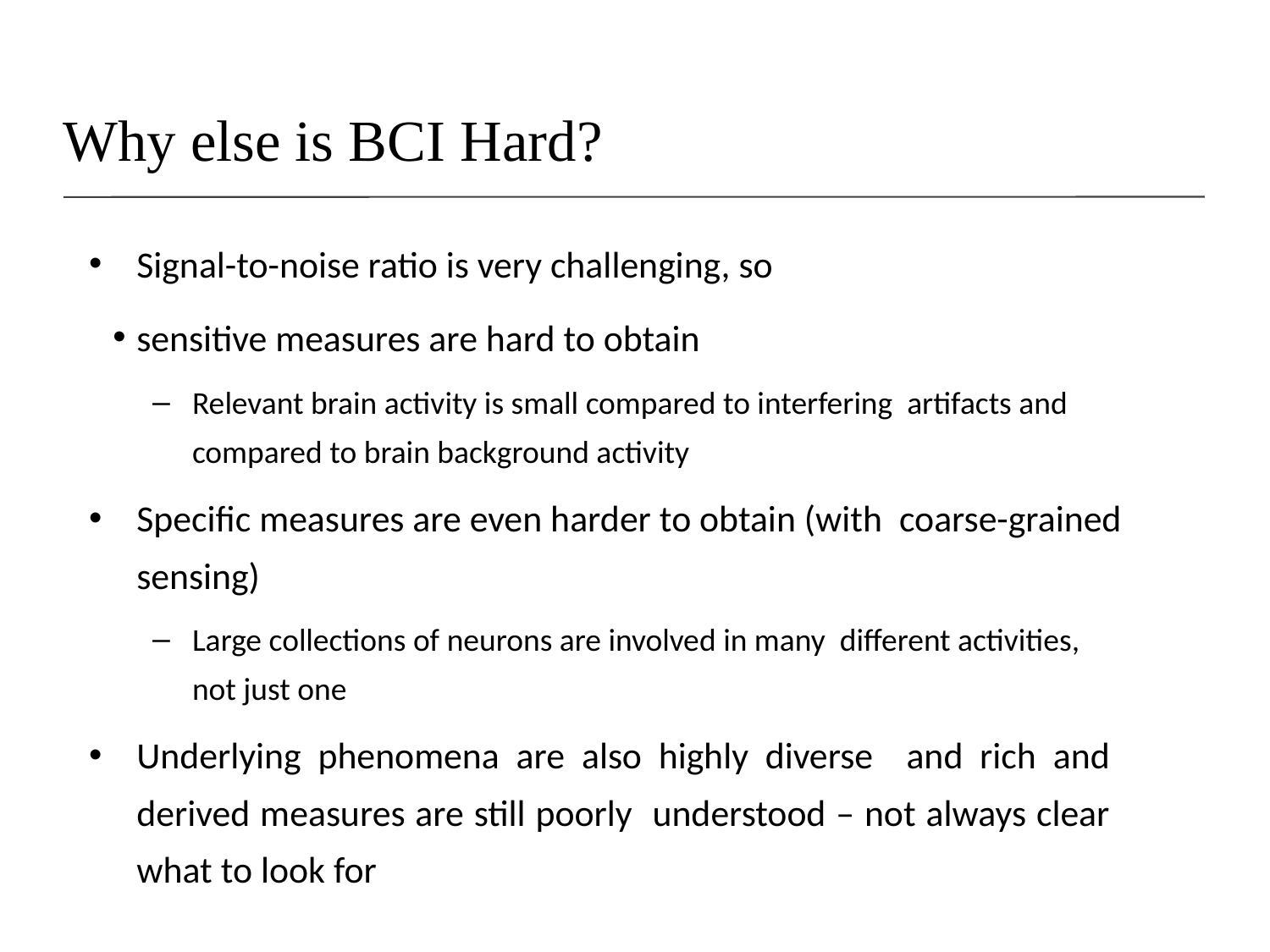

# Why else is BCI Hard?
Signal-to-noise ratio is very challenging, so
sensitive measures are hard to obtain
Relevant brain activity is small compared to interfering  artifacts and compared to brain background activity
Specific measures are even harder to obtain (with  coarse-grained sensing)
Large collections of neurons are involved in many  different activities, not just one
Underlying phenomena are also highly diverse  and rich and derived measures are still poorly  understood – not always clear what to look for